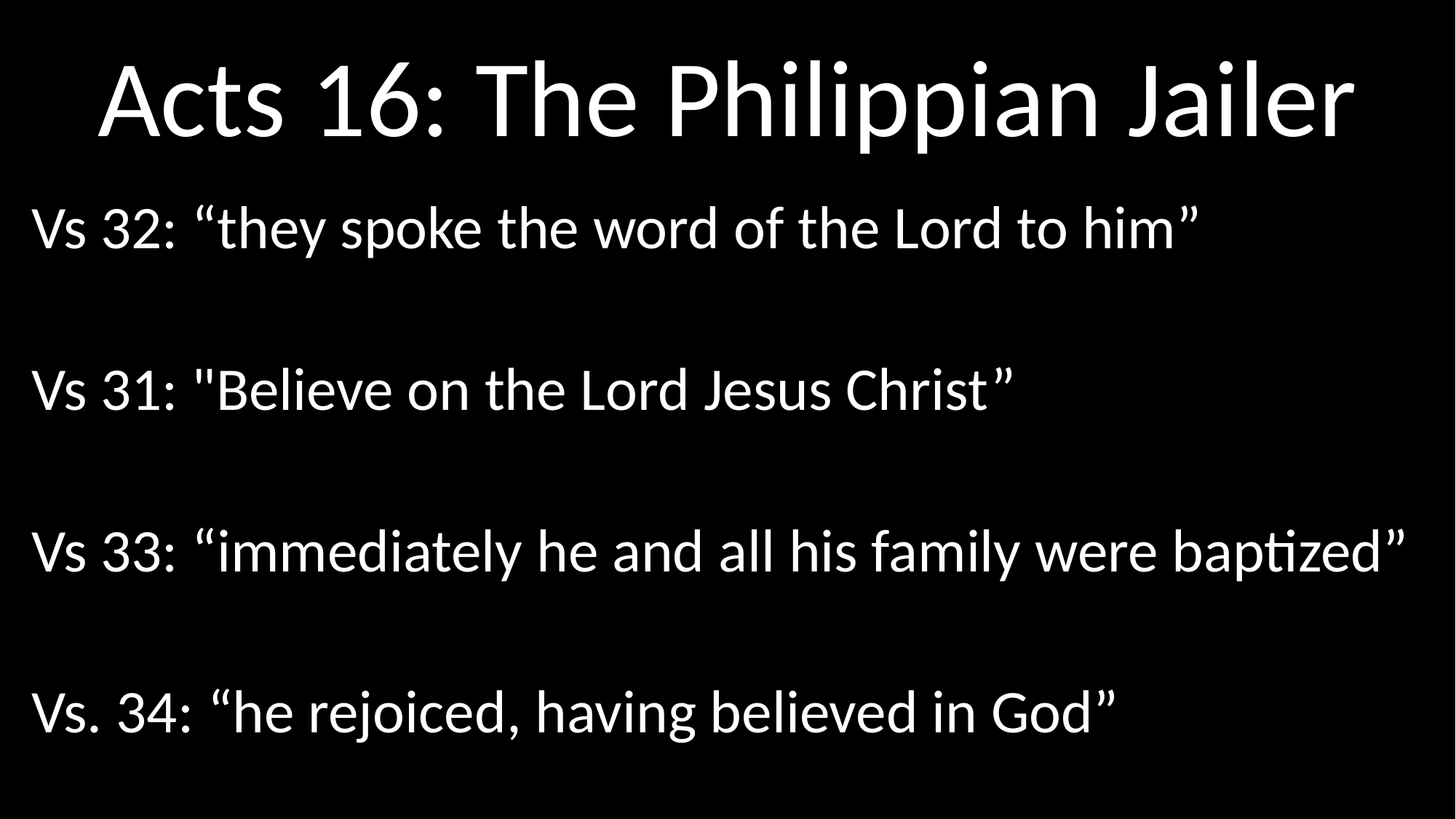

# Acts 16: The Philippian Jailer
Vs 32: “they spoke the word of the Lord to him”

Vs 31: "Believe on the Lord Jesus Christ”

Vs 33: “immediately he and all his family were baptized”

Vs. 34: “he rejoiced, having believed in God”